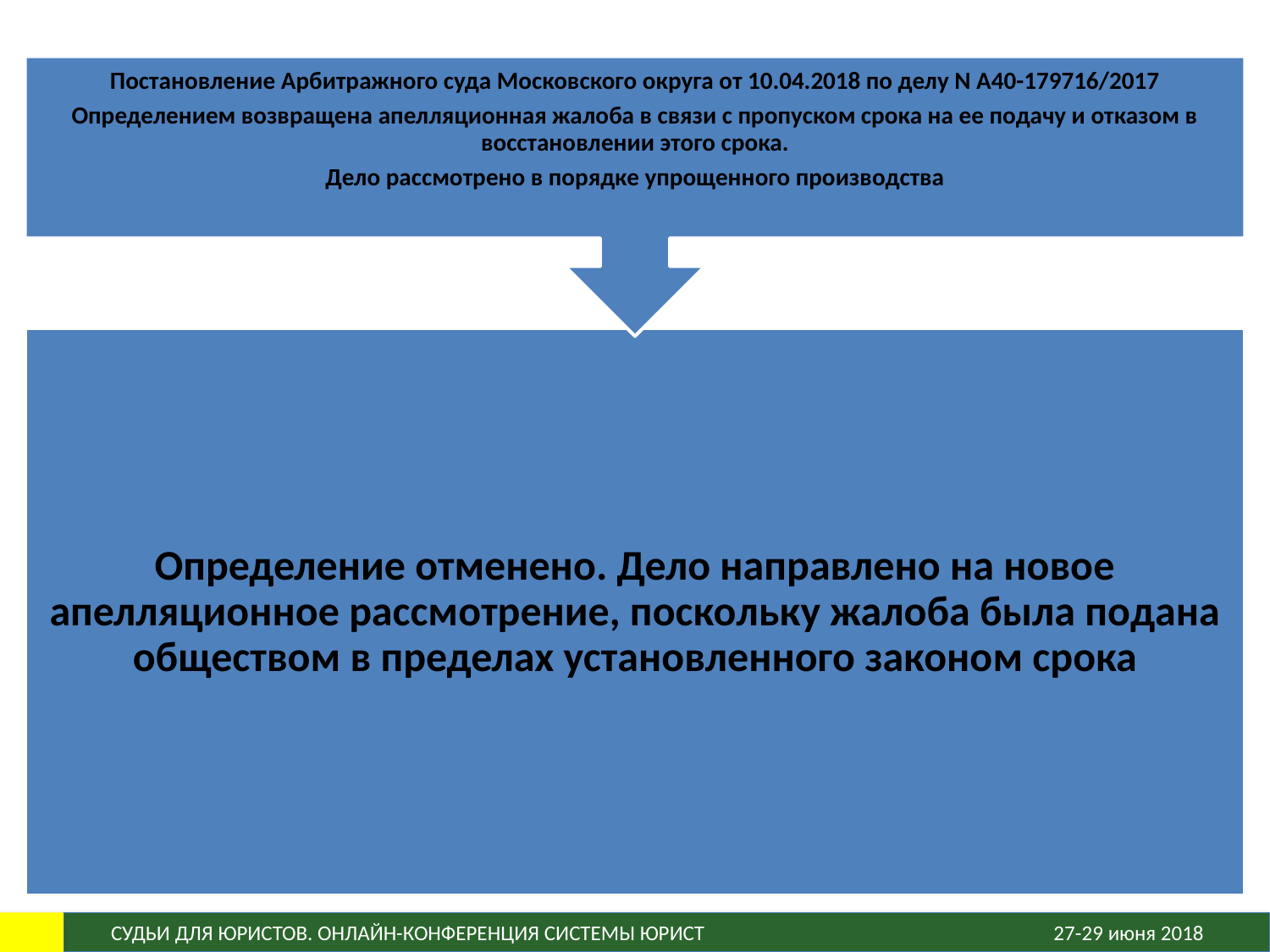

Постановление Арбитражного суда Московского округа от 10.04.2018 по делу N А40-179716/2017
Определением возвращена апелляционная жалоба в связи с пропуском срока на ее подачу и отказом в восстановлении этого срока.
Дело рассмотрено в порядке упрощенного производства

Определение отменено. Дело направлено на новое апелляционное рассмотрение, поскольку жалоба была подана обществом в пределах установленного законом срока